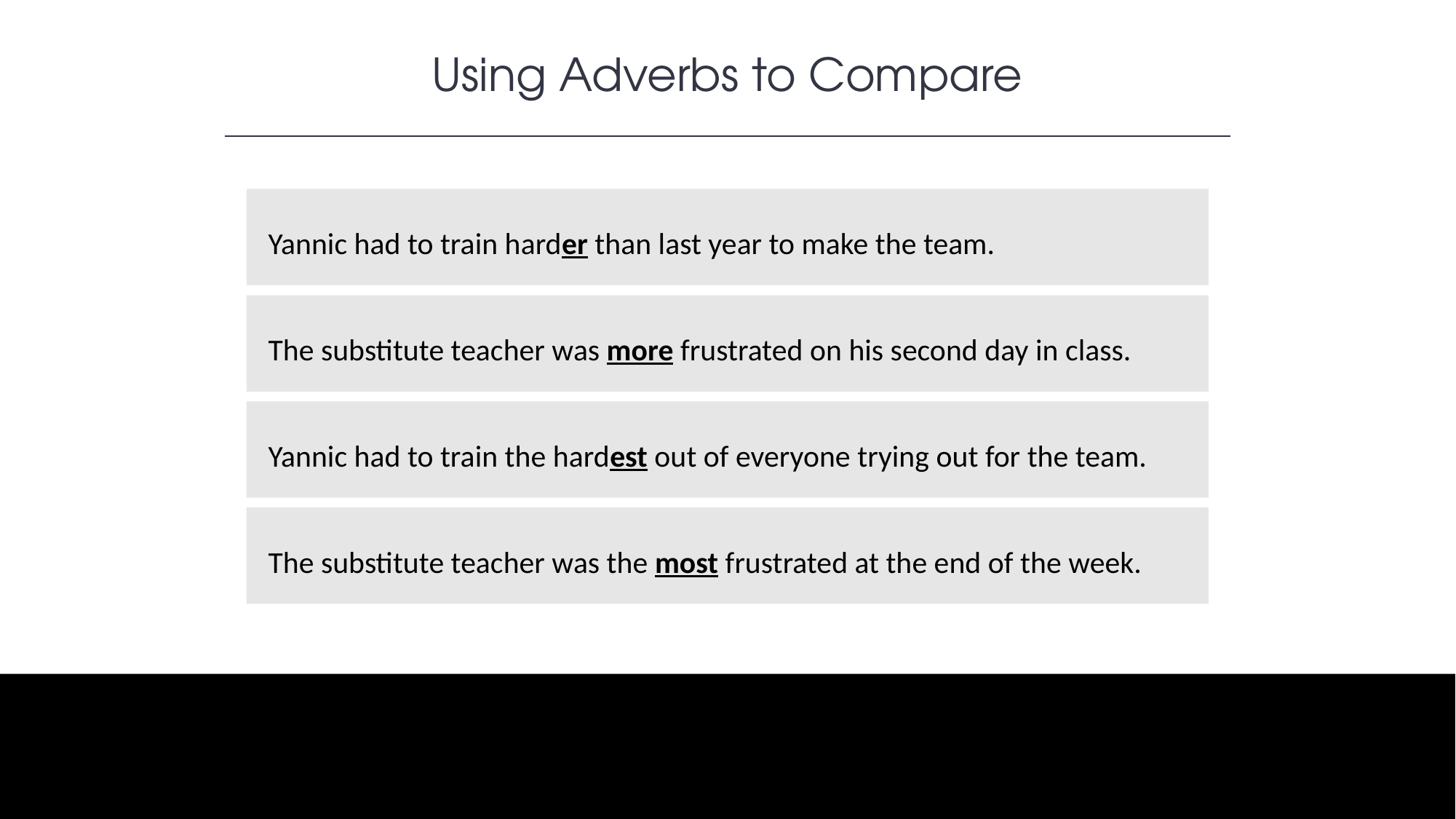

Using Adverbs to Compare
HAWKES LEARNING

Yannic had to train harder than last year to make the team.

The substitute teacher was more frustrated on his second day in class.

Yannic had to train the hardest out of everyone trying out for the team.

The substitute teacher was the most frustrated at the end of the week.